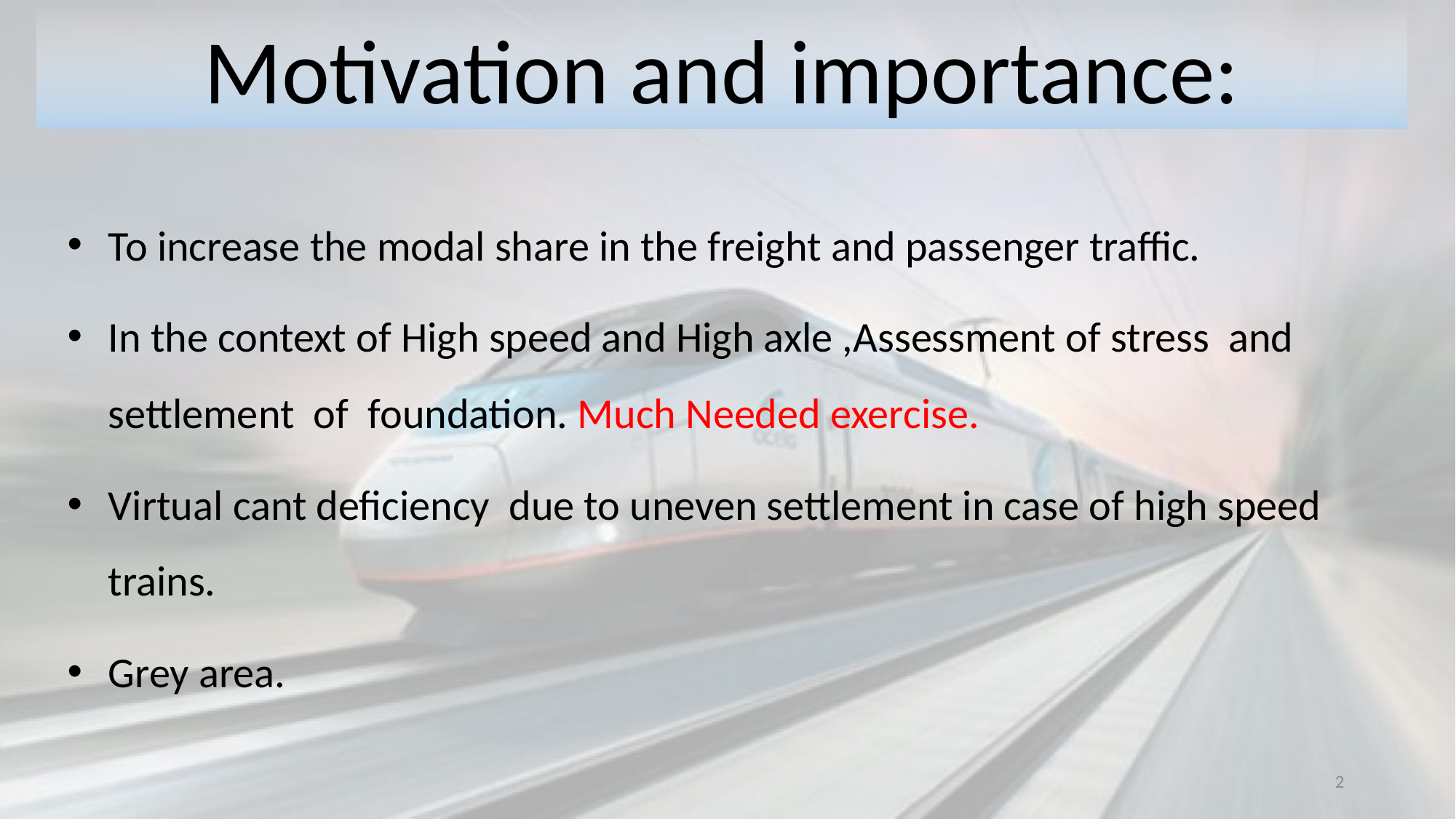

# Motivation and importance:
To increase the modal share in the freight and passenger traffic.
In the context of High speed and High axle ,Assessment of stress  and settlement  of  foundation. Much Needed exercise.
Virtual cant deficiency  due to uneven settlement in case of high speed trains.
Grey area.

2